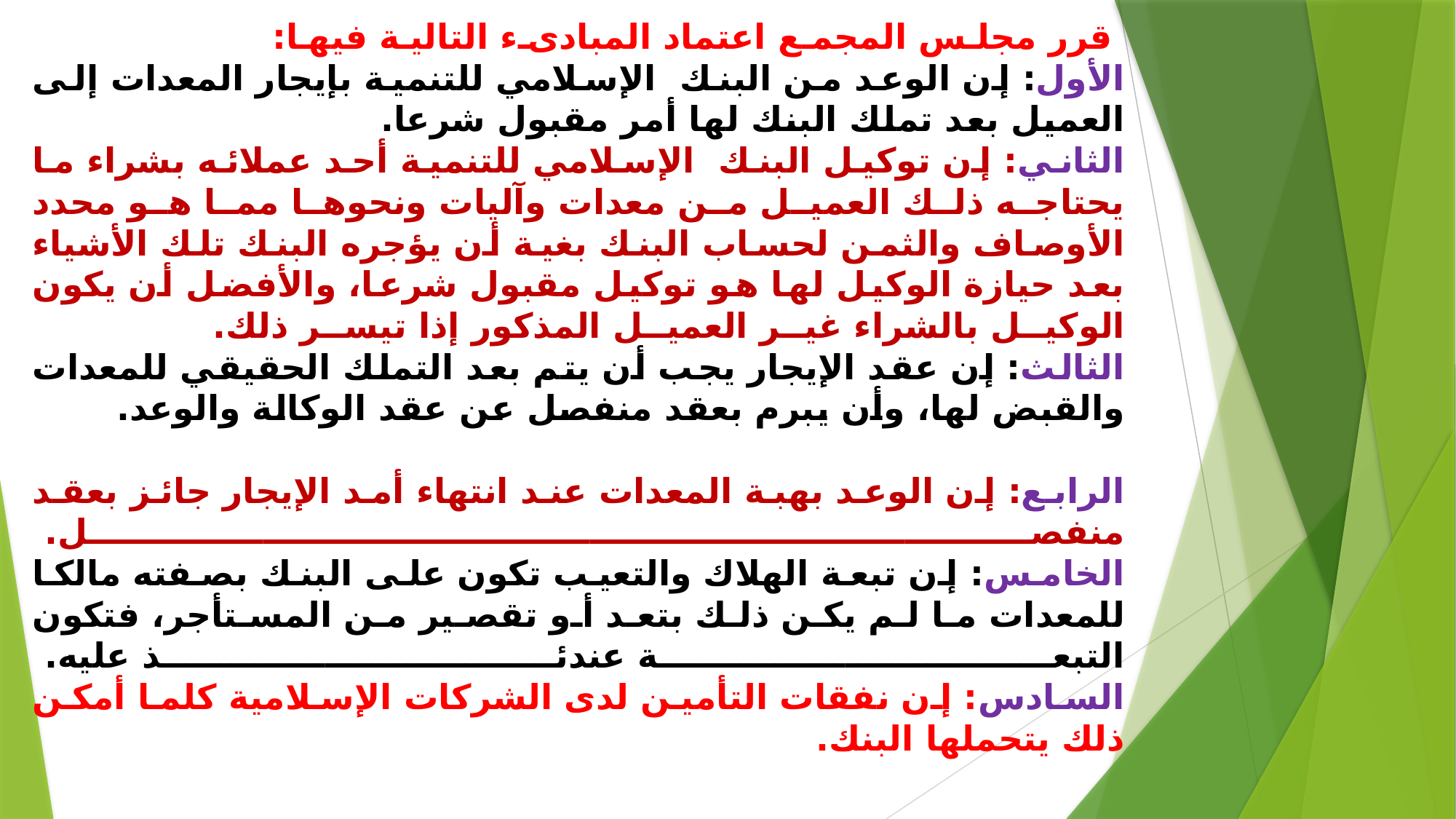

# ‏ ‏قرر مجلس المجمع اعتماد المبادىء التالية فيها:                   ‏  ‏الأول‏: ‏إن الوعد من البنك ‏ ‏الإسلامي للتنمية بإيجار المعدات إلى العميل بعد تملك البنك لها أمر مقبول شرعا.                             ‏ ‏الثاني: ‏إن توكيل البنك ‏ ‏الإسلامي للتنمية أحد عملائه بشراء ما يحتاجه ذلك العميل من معدات وآليات ونحوها مما هو محدد الأوصاف والثمن لحساب البنك بغية أن يؤجره البنك تلك الأشياء بعد حيازة الوكيل لها هو توكيل مقبول شرعا، والأفضل أن يكون الوكيل بالشراء غير العميل المذكور إذا تيسر ذلك.               ‏ ‏الثالث‏‏: ‏إن عقد الإيجار يجب أن يتم بعد التملك الحقيقي للمعدات والقبض لها، وأن يبرم بعقد منفصل عن عقد الوكالة والوعد.                       ‏ ‏الرابع: ‏إن الوعد بهبة المعدات عند انتهاء أمد الإيجار جائز بعقد منفصل. ‏ ‏الخامس: ‏إن تبعة الهلاك والتعيب تكون على البنك بصفته مالكا للمعدات ما لم يكن ذلك بتعد أو تقصير من المستأجر، فتكون التبعة عندئذ عليه. ‏ ‏السادس‏: ‏‏إن نفقات التأمين لدى الشركات ‏الإسلامية كلما أمكن ذلك يتحملها البنك.